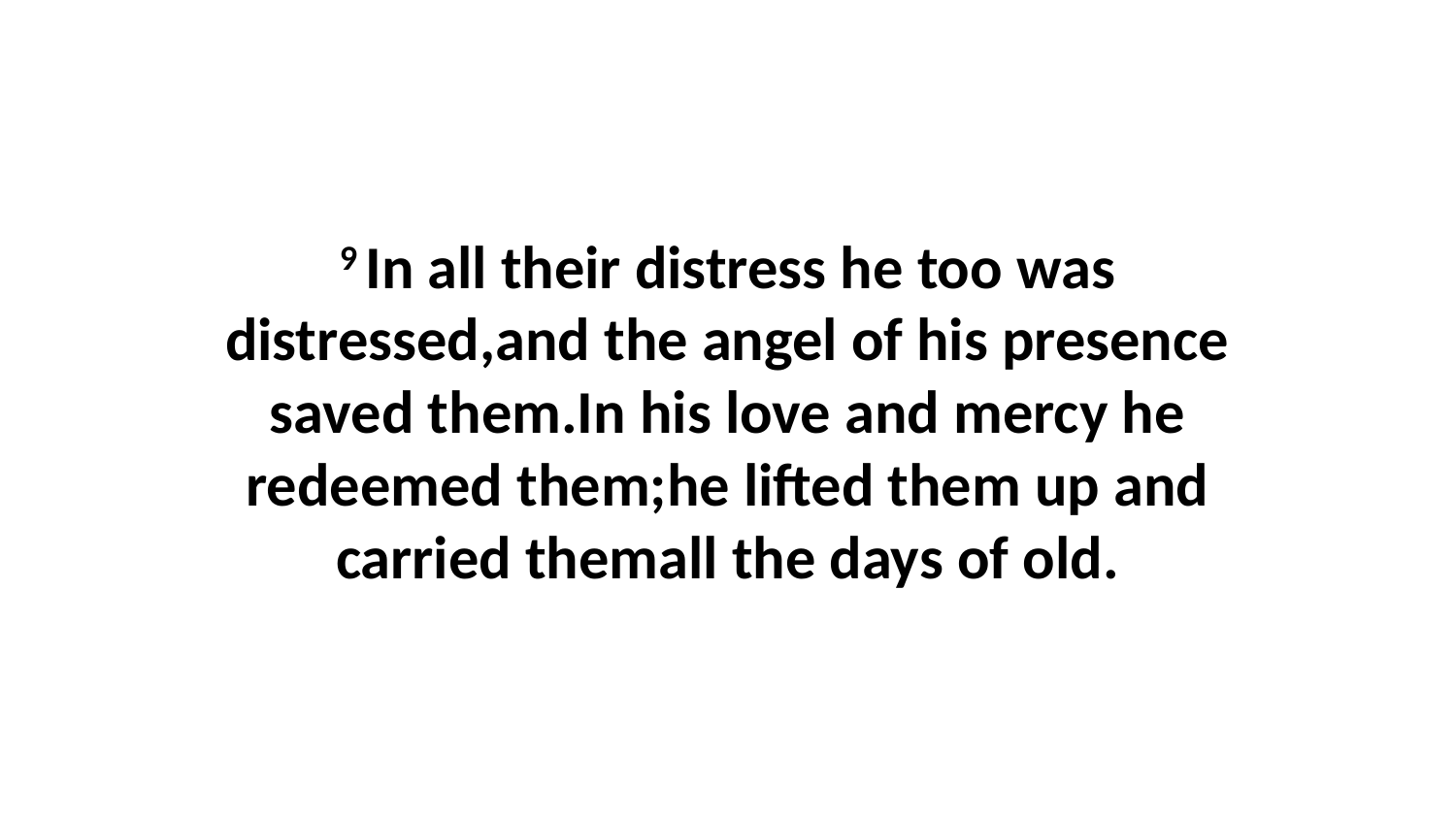

9 In all their distress he too was distressed,and the angel of his presence saved them.In his love and mercy he redeemed them;he lifted them up and carried themall the days of old.